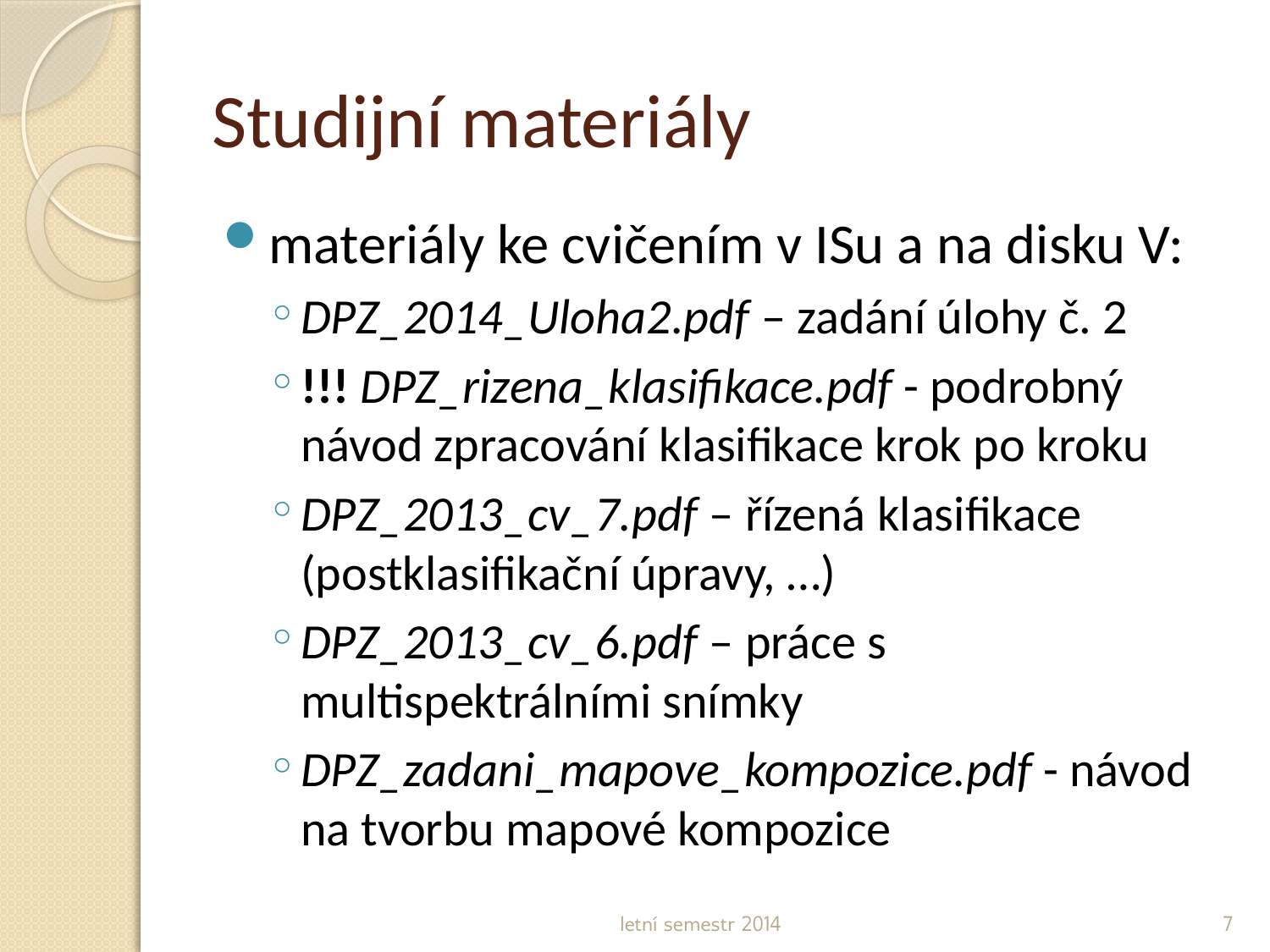

# Studijní materiály
materiály ke cvičením v ISu a na disku V:
DPZ_2014_Uloha2.pdf – zadání úlohy č. 2
!!! DPZ_rizena_klasifikace.pdf - podrobný návod zpracování klasifikace krok po kroku
DPZ_2013_cv_7.pdf – řízená klasifikace (postklasifikační úpravy, …)
DPZ_2013_cv_6.pdf – práce s multispektrálními snímky
DPZ_zadani_mapove_kompozice.pdf - návod na tvorbu mapové kompozice

letní semestr 2014
7